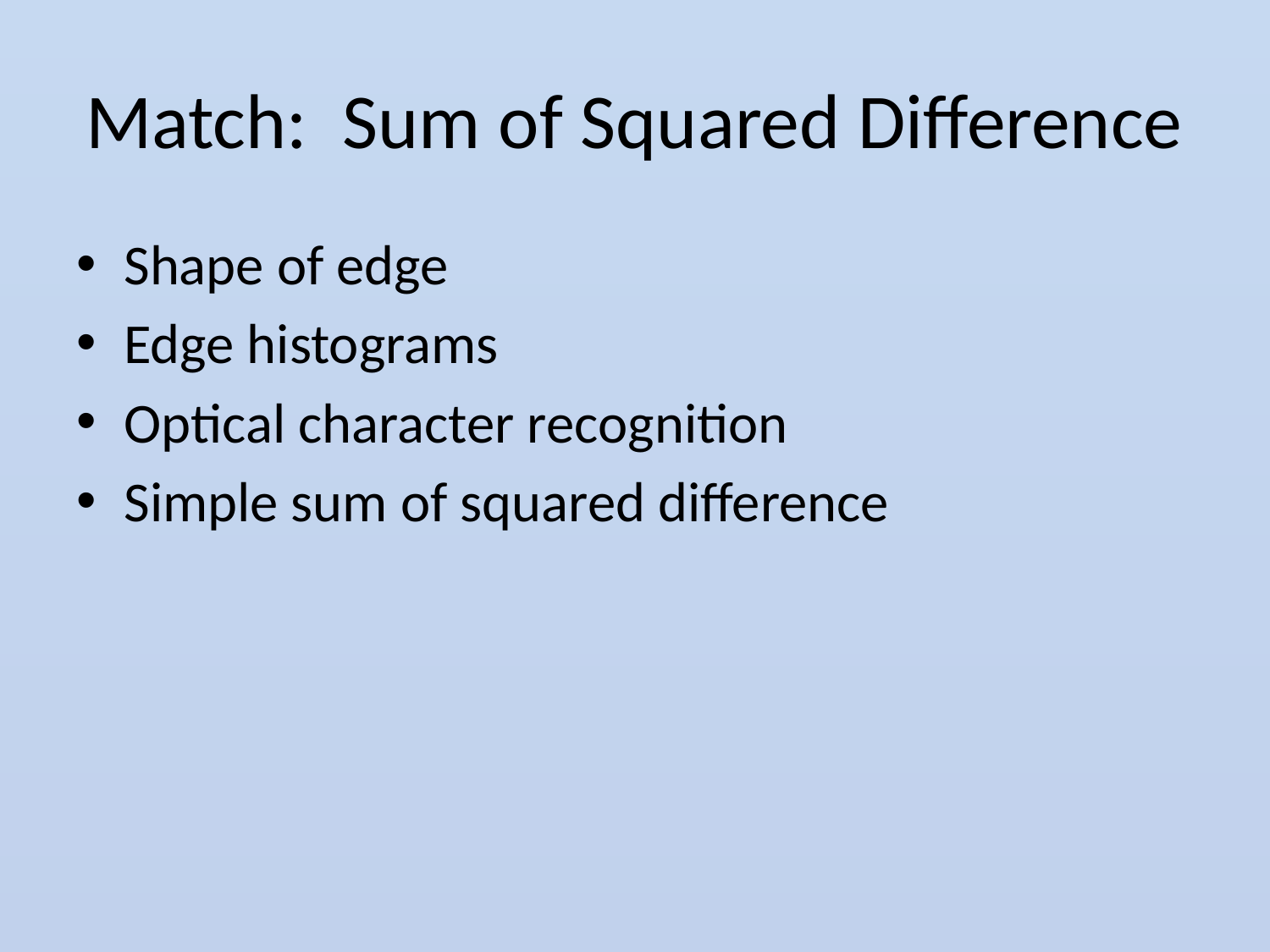

# Match:  Sum of Squared Difference
Shape of edge
Edge histograms
Optical character recognition
Simple sum of squared difference